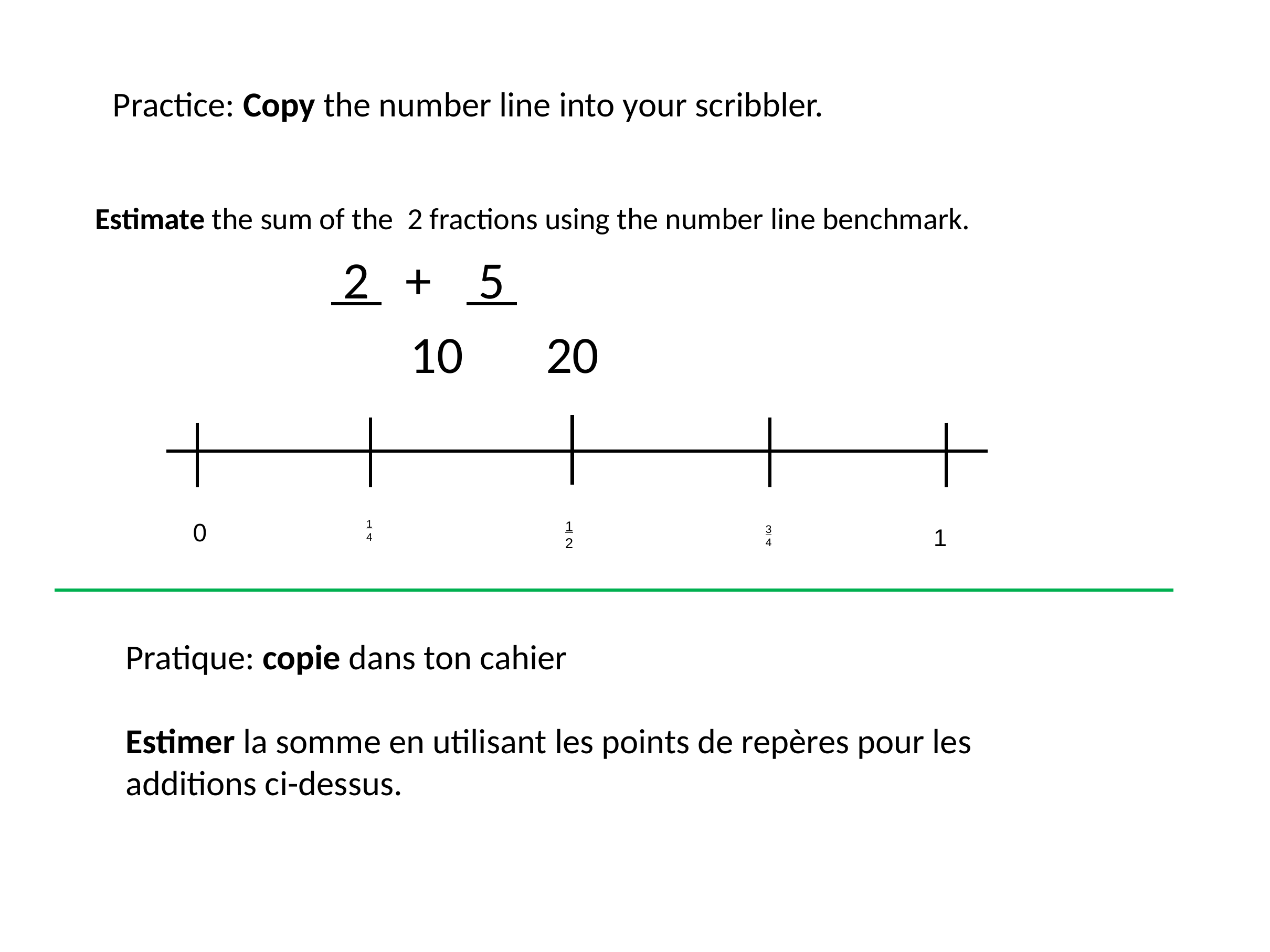

# Practice: Copy the number line into your scribbler.

Estimate the sum of the  2 fractions using the number line benchmark.
			 2   +    5
                          	10       20

0
1
4
1
2
3
4
1
Pratique: copie dans ton cahier

Estimer la somme en utilisant les points de repères pour les additions ci-dessus.